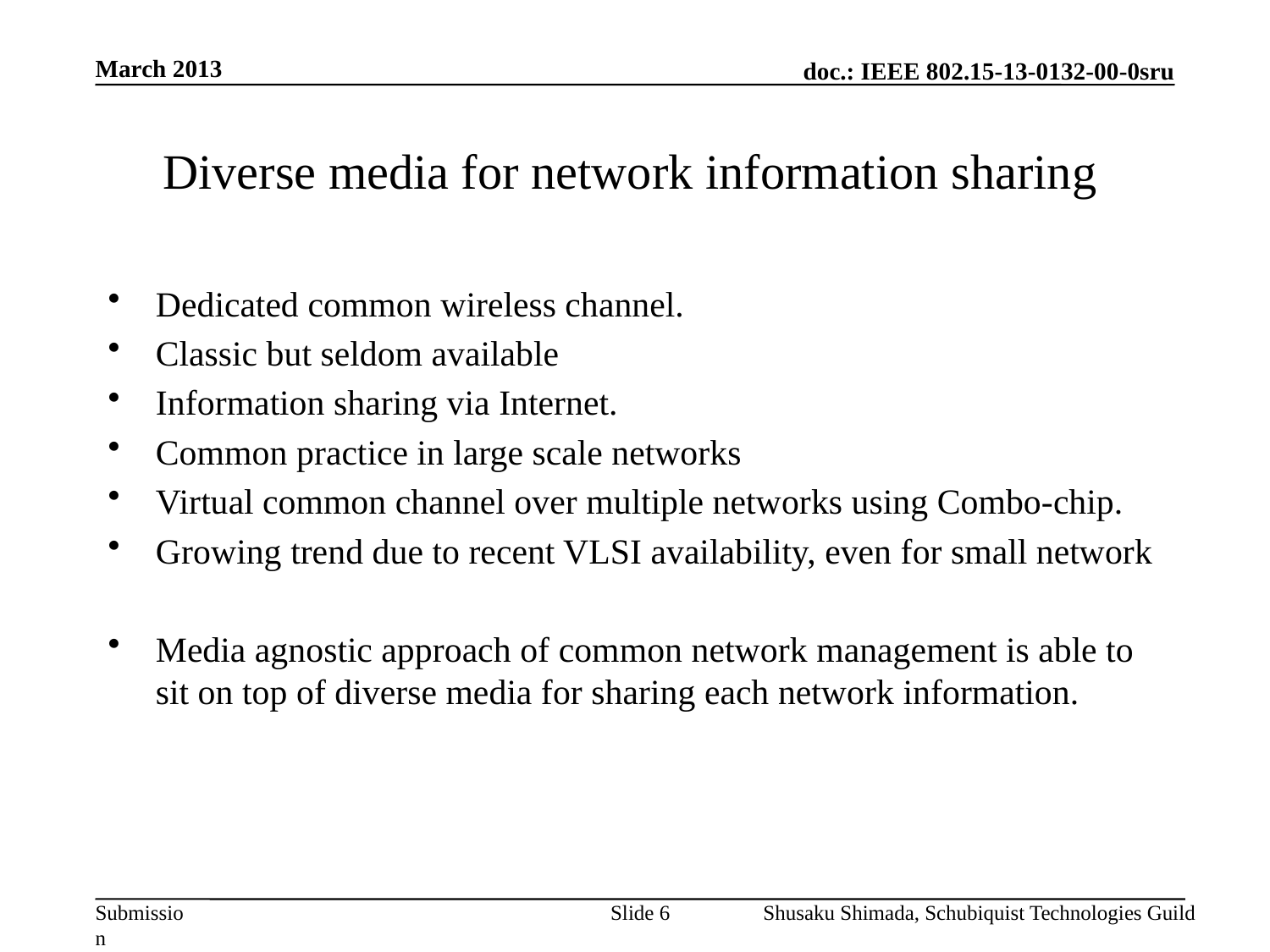

March 2013
# Diverse media for network information sharing
Dedicated common wireless channel.
Classic but seldom available
Information sharing via Internet.
Common practice in large scale networks
Virtual common channel over multiple networks using Combo-chip.
Growing trend due to recent VLSI availability, even for small network

Media agnostic approach of common network management is able to sit on top of diverse media for sharing each network information.
Slide 6
Shusaku Shimada, Schubiquist Technologies Guild